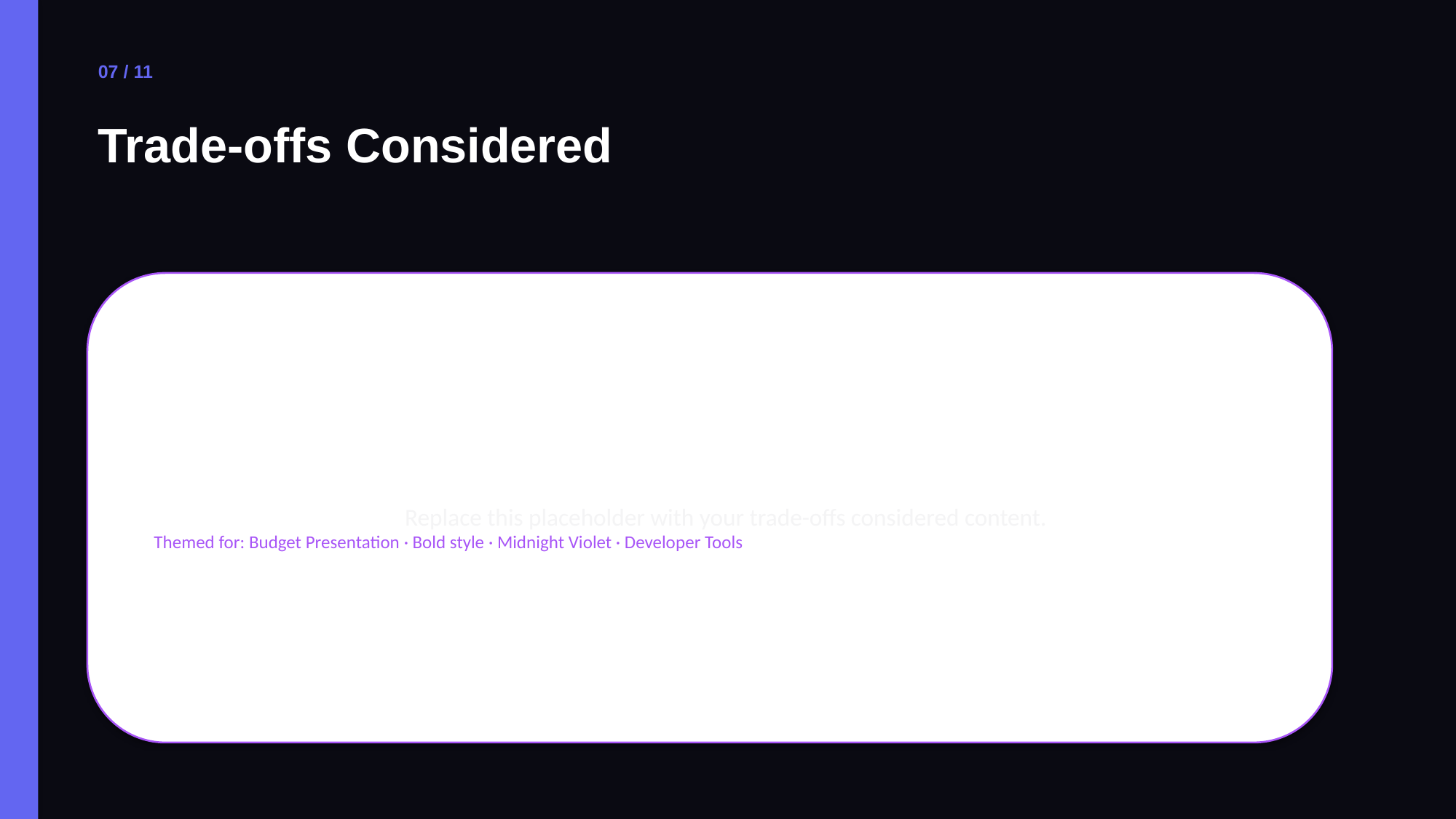

07 / 11
Trade-offs Considered
Replace this placeholder with your trade-offs considered content.
Themed for: Budget Presentation · Bold style · Midnight Violet · Developer Tools